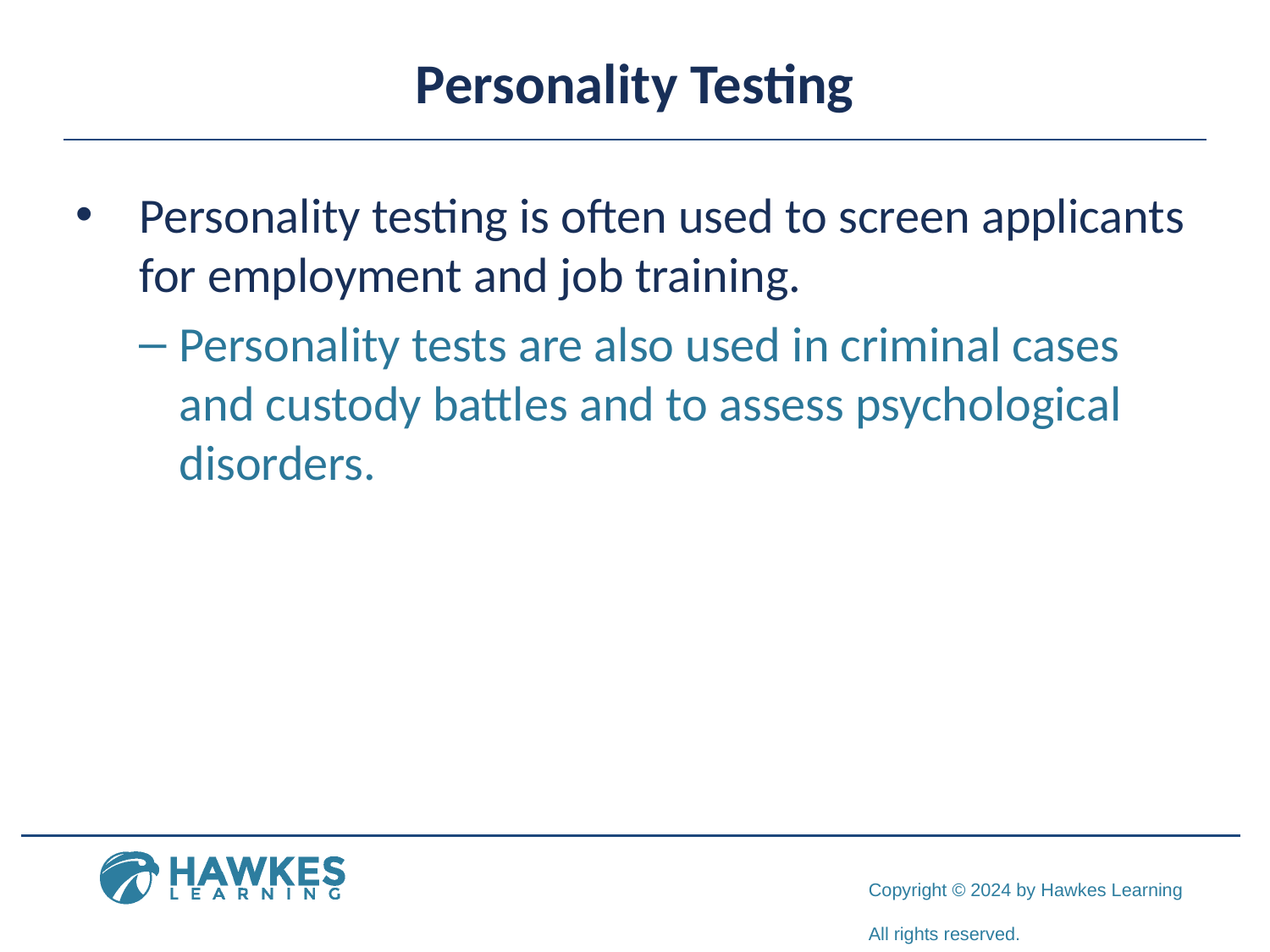

# Personality Testing
Personality testing is often used to screen applicants for employment and job training.
Personality tests are also used in criminal cases and custody battles and to assess psychological disorders.